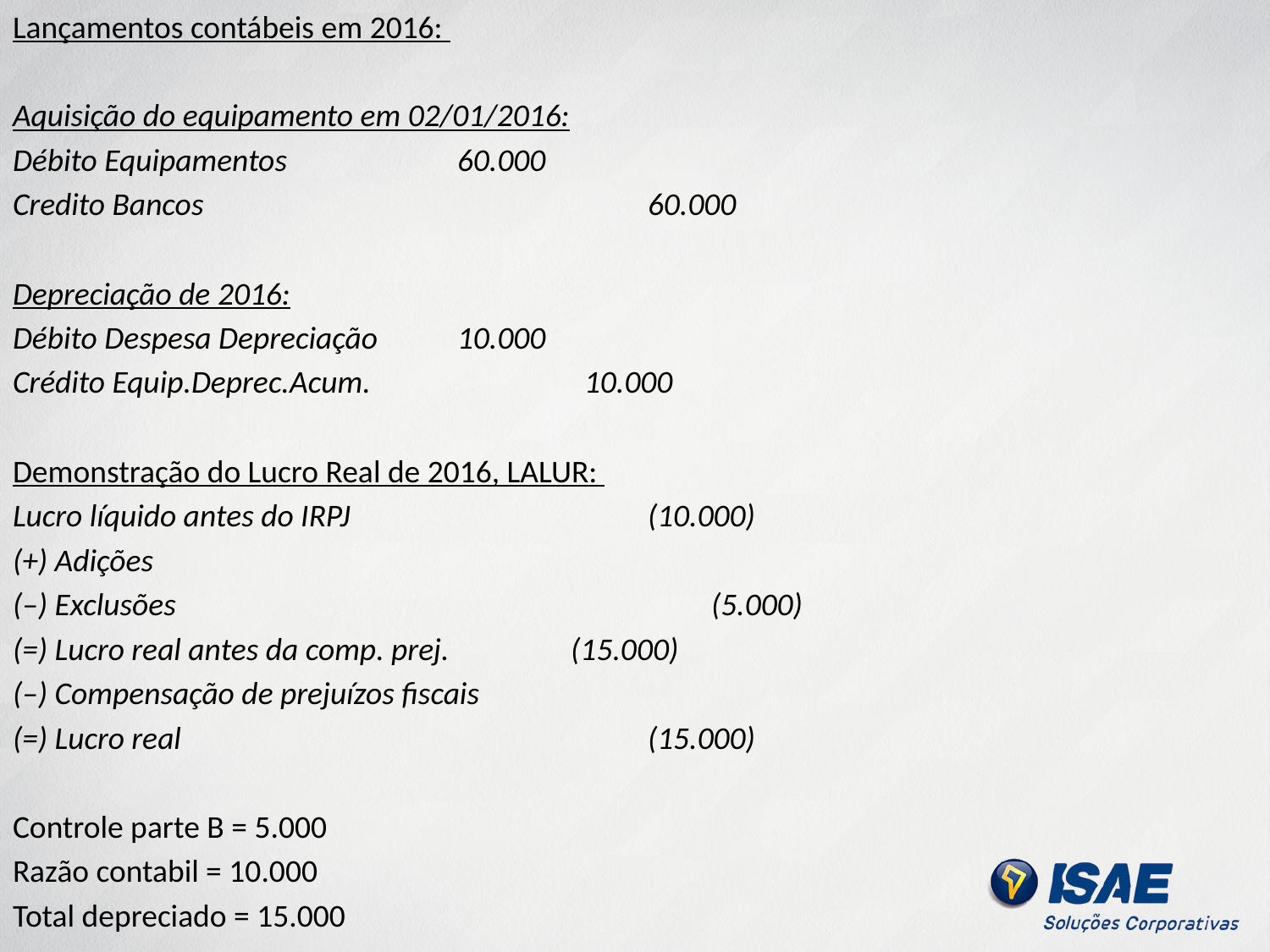

Lançamentos contábeis em 2016:

Aquisição do equipamento em 02/01/2016:
Débito Equipamentos			60.000
Credito Bancos							60.000

Depreciação de 2016:
Débito Despesa Depreciação		10.000
Crédito Equip.Deprec.Acum.				10.000

Demonstração do Lucro Real de 2016, LALUR:
Lucro líquido antes do IRPJ					(10.000)
(+) Adições
(–) Exclusões									(5.000)
(=) Lucro real antes da comp. prej.		       (15.000)
(–) Compensação de prejuízos fiscais
(=) Lucro real								(15.000)

Controle parte B = 5.000
Razão contabil = 10.000
Total depreciado = 15.000